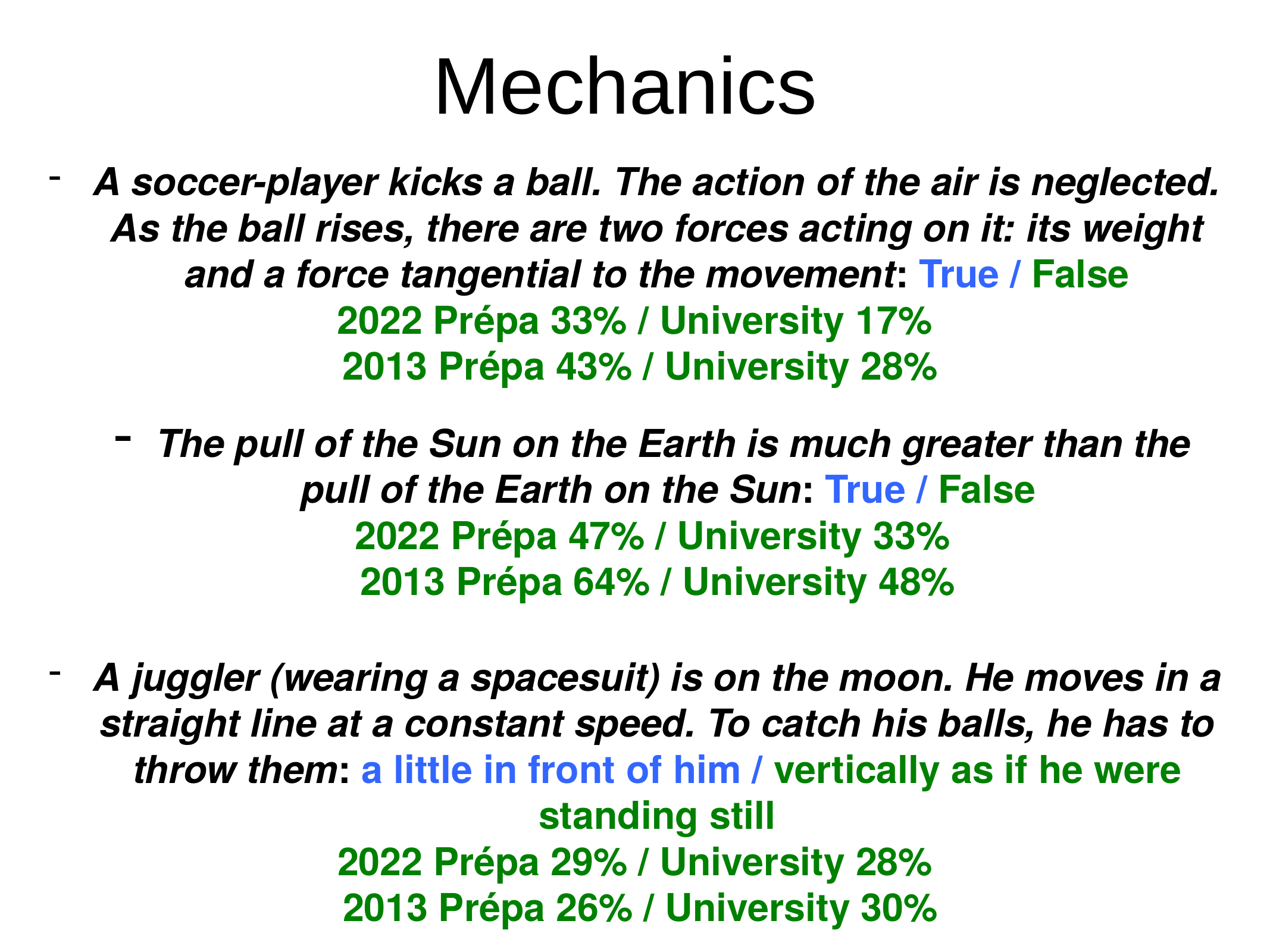

# Mechanics
A soccer-player kicks a ball. The action of the air is neglected. As the ball rises, there are two forces acting on it: its weight and a force tangential to the movement: True / False
2022 Prépa 33% / University 17%
  2013 Prépa 43% / University 28%

The pull of the Sun on the Earth is much greater than the pull of the Earth on the Sun: True / False
2022 Prépa 47% / University 33%
  2013 Prépa 64% / University 48%

A juggler (wearing a spacesuit) is on the moon. He moves in a straight line at a constant speed. To catch his balls, he has to throw them: a little in front of him / vertically as if he were standing still
2022 Prépa 29% / University 28%
  2013 Prépa 26% / University 30%